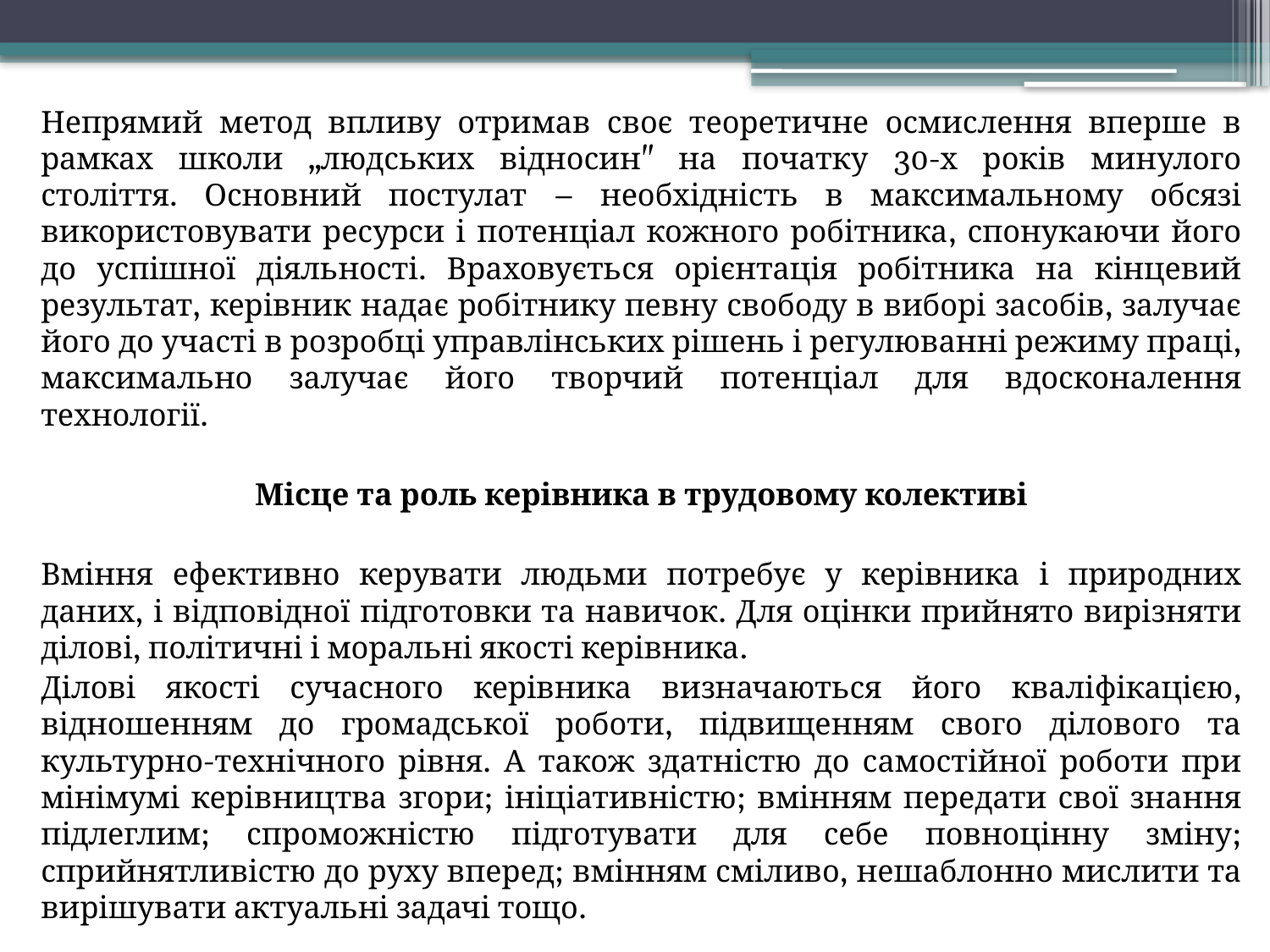

Непрямий метод впливу отримав своє теоретичне осмислення вперше в рамках школи „людських відносин" на початку 30-х років минулого століття. Основний постулат – необхідність в максимальному обсязі використовувати ресурси і потенціал кожного робітника, спонукаючи його до успішної діяльності. Враховується орієнтація робітника на кінцевий результат, керівник надає робітнику певну свободу в виборі засобів, залучає його до участі в розробці управлінських рішень і регулюванні режиму праці, максимально залучає його творчий потенціал для вдосконалення технології.

Місце та роль керівника в трудовому колективі

Вміння ефективно керувати людьми потребує у керівника і природних даних, і відповідної підготовки та навичок. Для оцінки прийнято вирізняти ділові, політичні і моральні якості керівника.
Ділові якості сучасного керівника визначаються його кваліфікацією, відношенням до громадської роботи, підвищенням свого ділового та культурно-технічного рівня. А також здатністю до самостійної роботи при мінімумі керівництва згори; ініціативністю; вмінням передати свої знання підлеглим; спроможністю підготувати для себе повноцінну зміну; сприйнятливістю до руху вперед; вмінням сміливо, нешаблонно мислити та вирішувати актуальні задачі тощо.